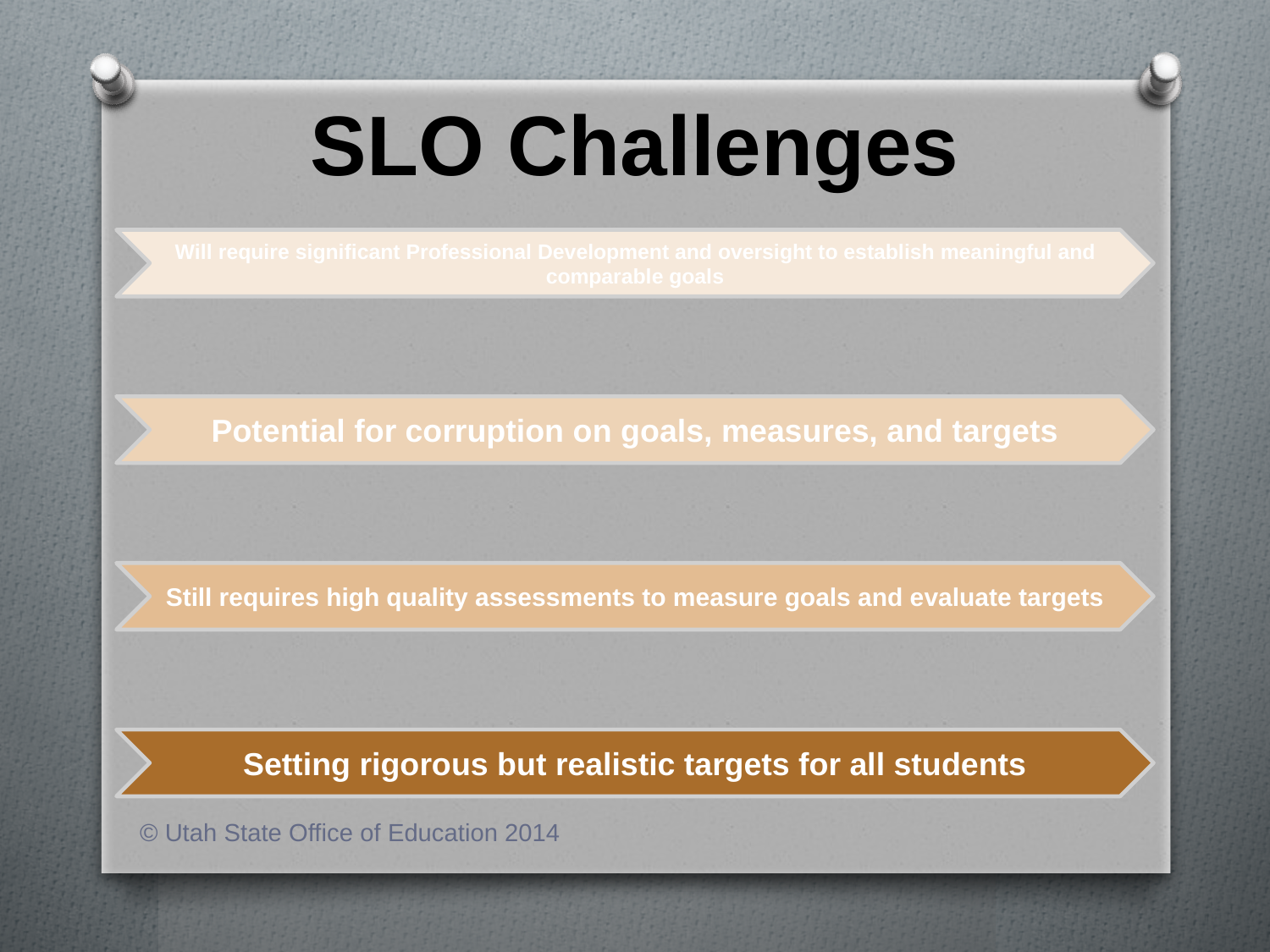

SLO Challenges
Will require significant Professional Development and oversight to establish meaningful and comparable goals
Potential for corruption on goals, measures, and targets
Still requires high quality assessments to measure goals and evaluate targets
Setting rigorous but realistic targets for all students
© Utah State Office of Education 2014